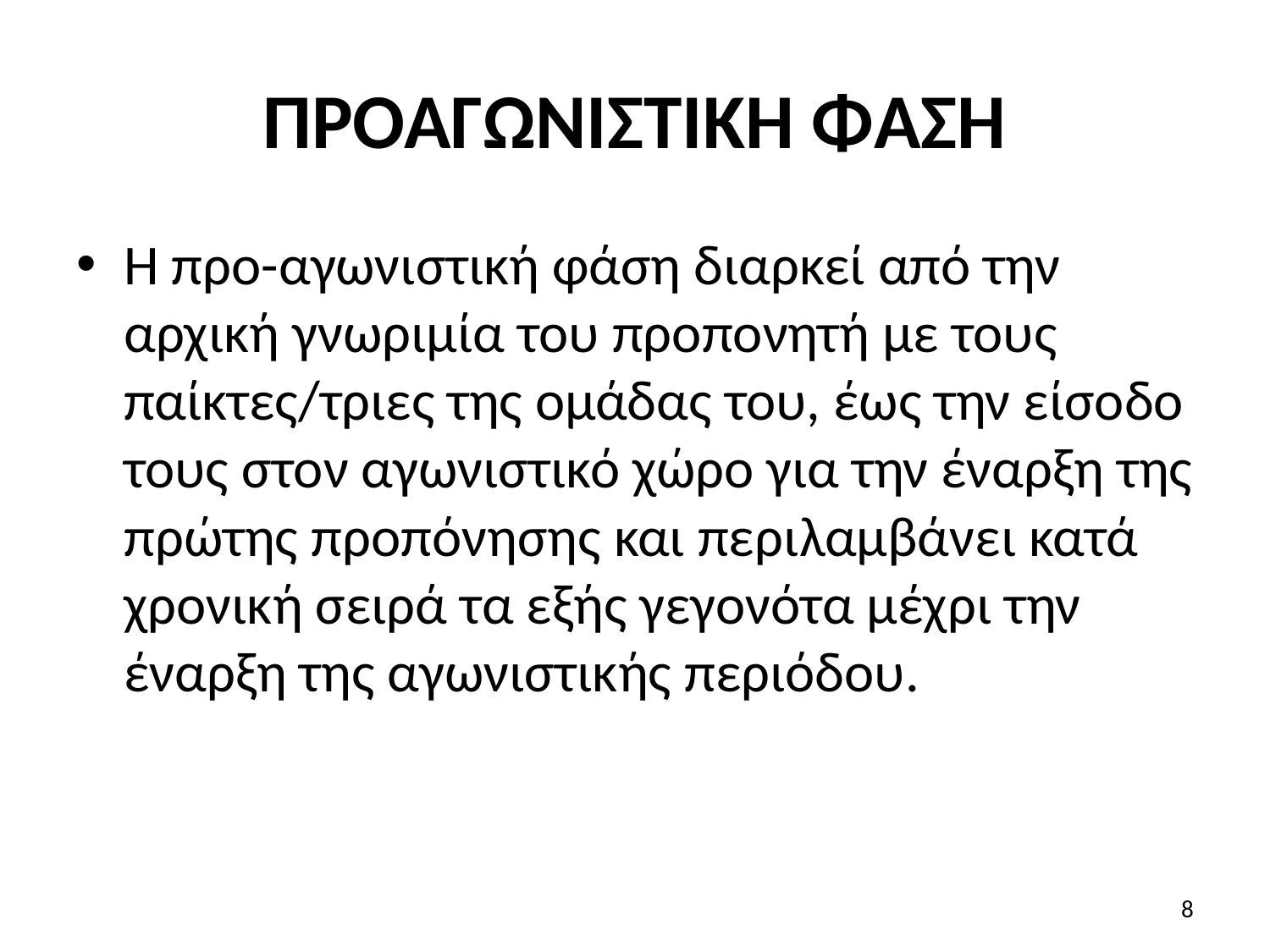

# ΠΡΟΑΓΩΝΙΣΤΙΚΗ ΦΑΣΗ
Η προ-αγωνιστική φάση διαρκεί από την αρχική γνωριμία του προπονητή με τους παίκτες/τριες της ομάδας του, έως την είσοδο τους στον αγωνιστικό χώρο για την έναρξη της πρώτης προπόνησης και περιλαμβάνει κατά χρονική σειρά τα εξής γεγονότα μέχρι την έναρξη της αγωνιστικής περιόδου.
8